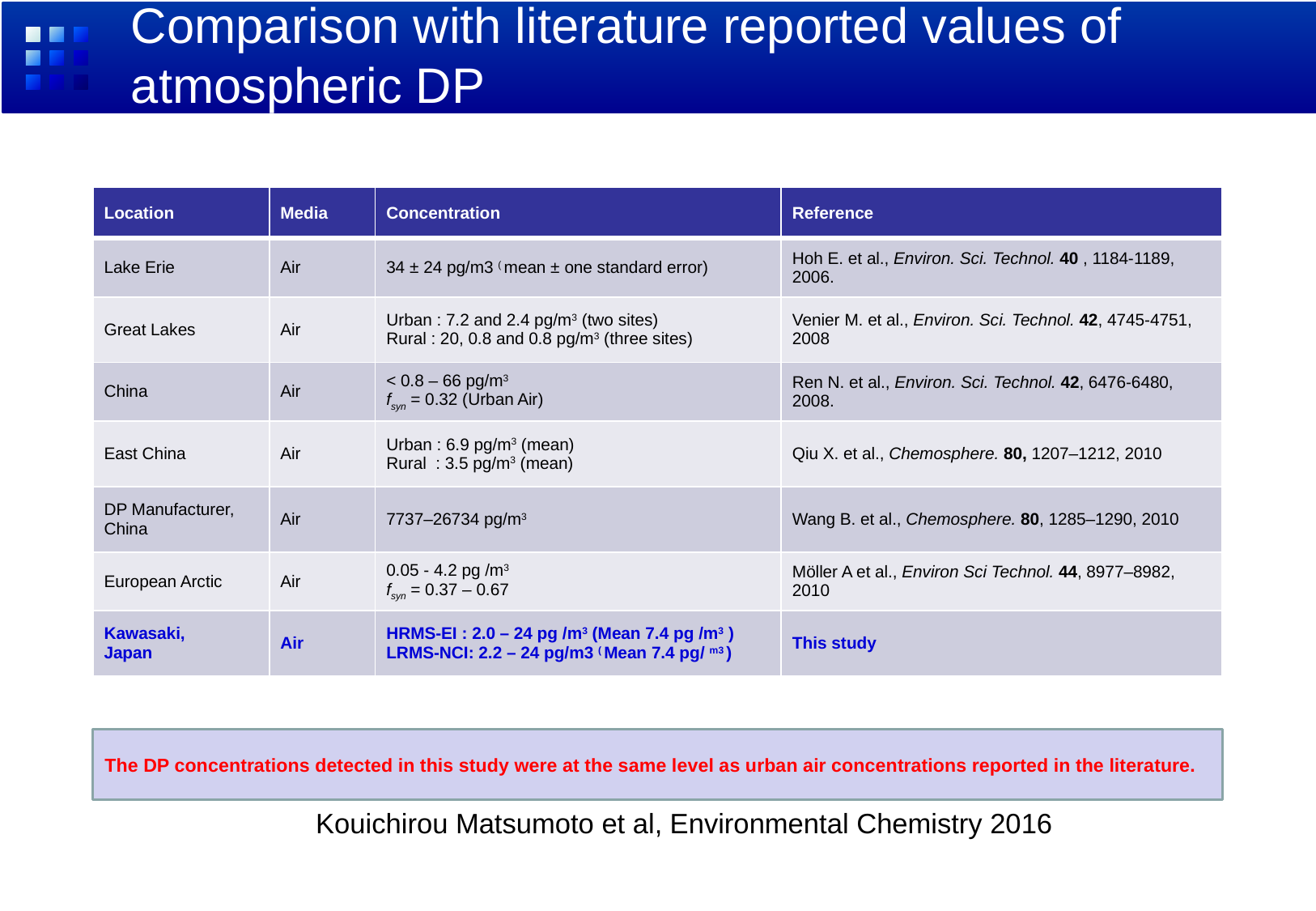

# Comparison with literature reported values of atmospheric DP
| Location | Media | Concentration | Reference |
| --- | --- | --- | --- |
| Lake Erie | Air | 34 ± 24 pg/m3 ( mean ± one standard error) | Hoh E. et al., Environ. Sci. Technol. 40 , 1184-1189, 2006. |
| Great Lakes | Air | Urban : 7.2 and 2.4 pg/m3 (two sites) Rural : 20, 0.8 and 0.8 pg/m3 (three sites) | Venier M. et al., Environ. Sci. Technol. 42, 4745-4751, 2008 |
| China | Air | < 0.8 – 66 pg/m3 fsyn = 0.32 (Urban Air) | Ren N. et al., Environ. Sci. Technol. 42, 6476-6480, 2008. |
| East China | Air | Urban : 6.9 pg/m3 (mean) Rural : 3.5 pg/m3 (mean) | Qiu X. et al., Chemosphere. 80, 1207–1212, 2010 |
| DP Manufacturer, China | Air | 7737–26734 pg/m3 | Wang B. et al., Chemosphere. 80, 1285–1290, 2010 |
| European Arctic | Air | 0.05 - 4.2 pg /m3 fsyn = 0.37 – 0.67 | Möller A et al., Environ Sci Technol. 44, 8977–8982, 2010 |
| Kawasaki, Japan | Air | HRMS-EI : 2.0 – 24 pg /m3 (Mean 7.4 pg /m3 ) LRMS-NCI: 2.2 – 24 pg/m3 ( Mean 7.4 pg/ m3 ) | This study |
The DP concentrations detected in this study were at the same level as urban air concentrations reported in the literature.
Kouichirou Matsumoto et al, Environmental Chemistry 2016